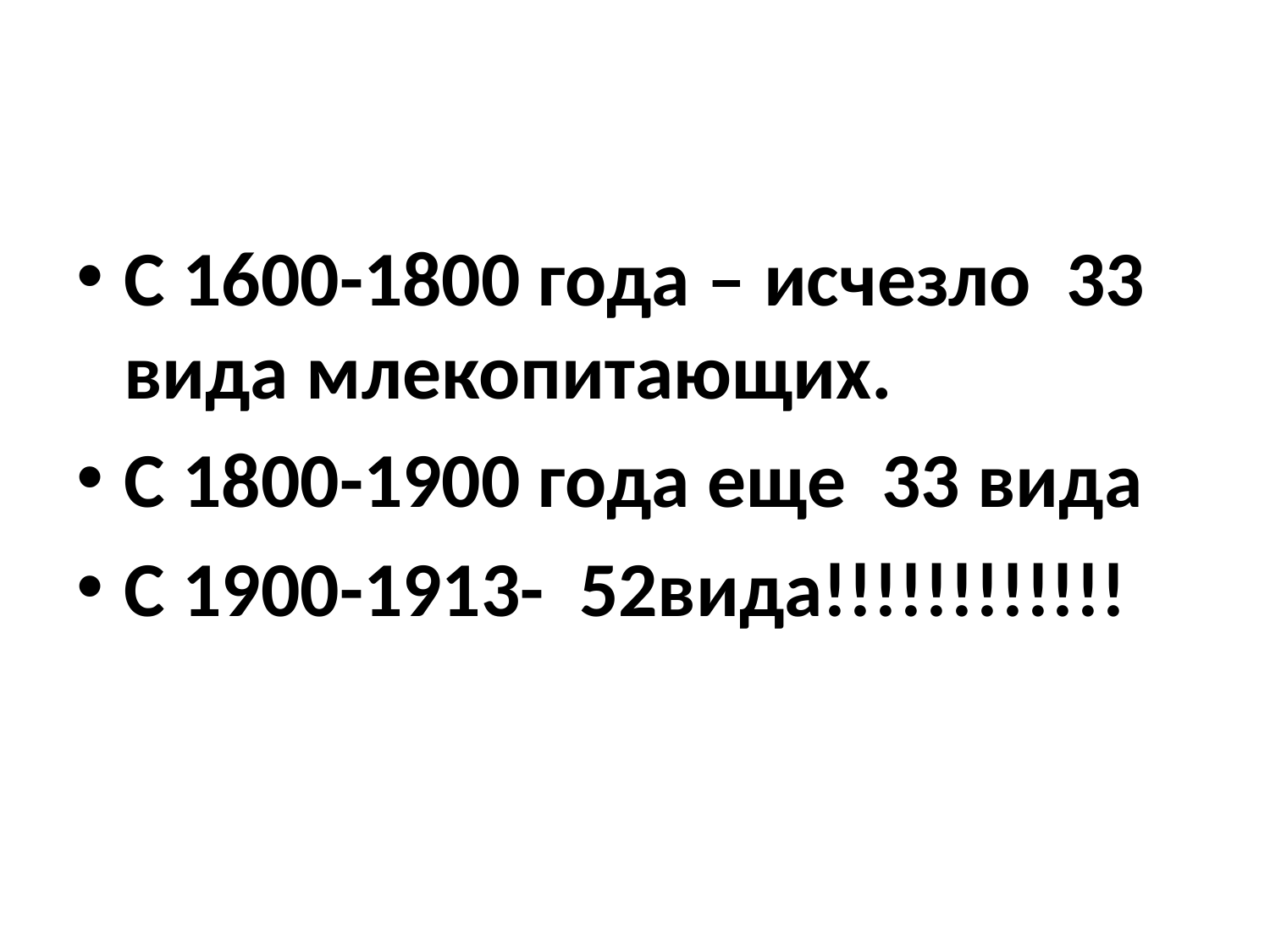

С 1600-1800 года – исчезло  33 вида млекопитающих.
С 1800-1900 года еще  33 вида
С 1900-1913-  52вида!!!!!!!!!!!!